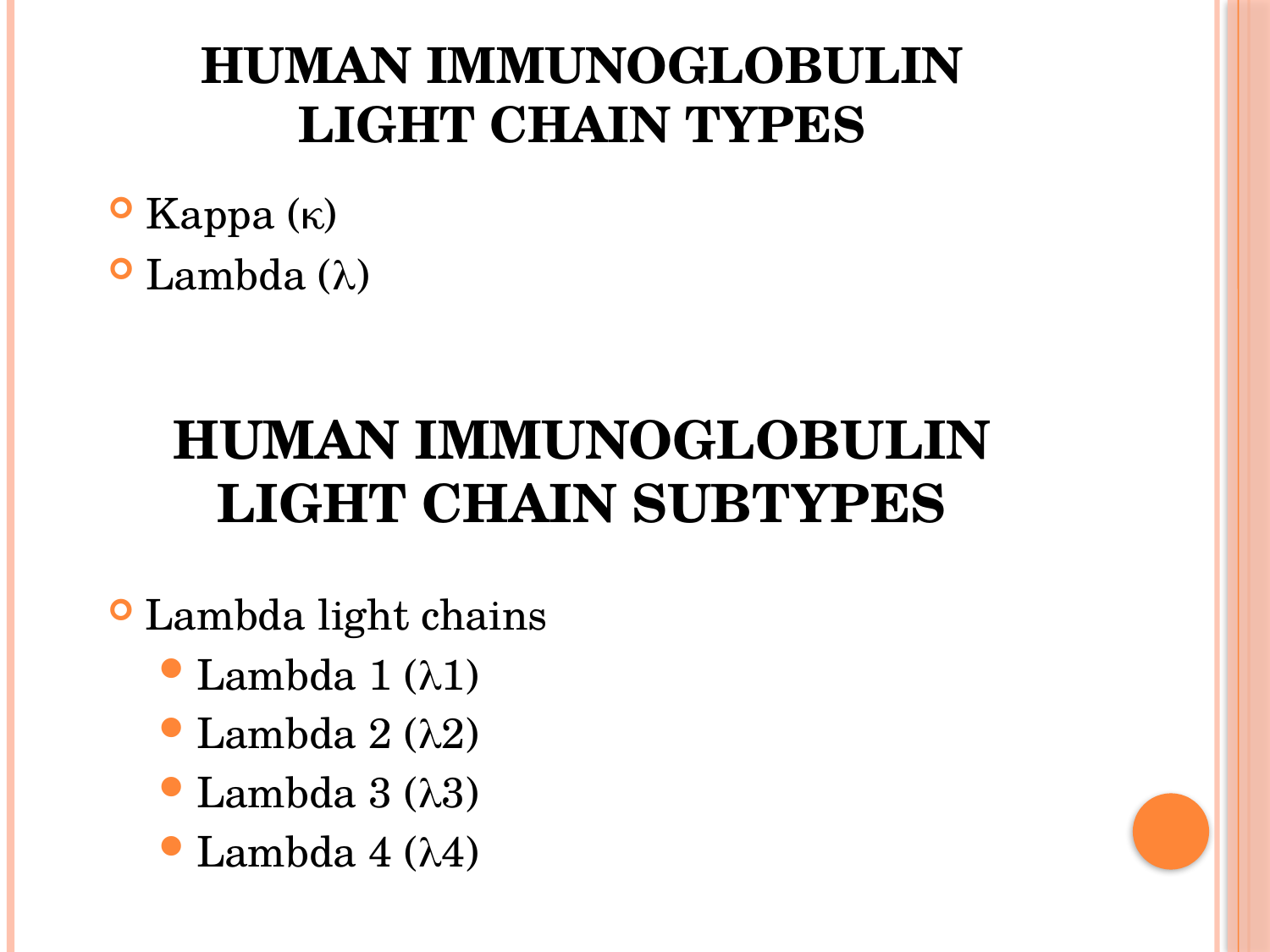

# Human immunoglobulin light chain types
Kappa (κ)
Lambda (λ)
Human Immunoglobulin
Light Chain Subtypes
Lambda light chains
Lambda 1 (λ1)
Lambda 2 (λ2)
Lambda 3 (λ3)
Lambda 4 (λ4)